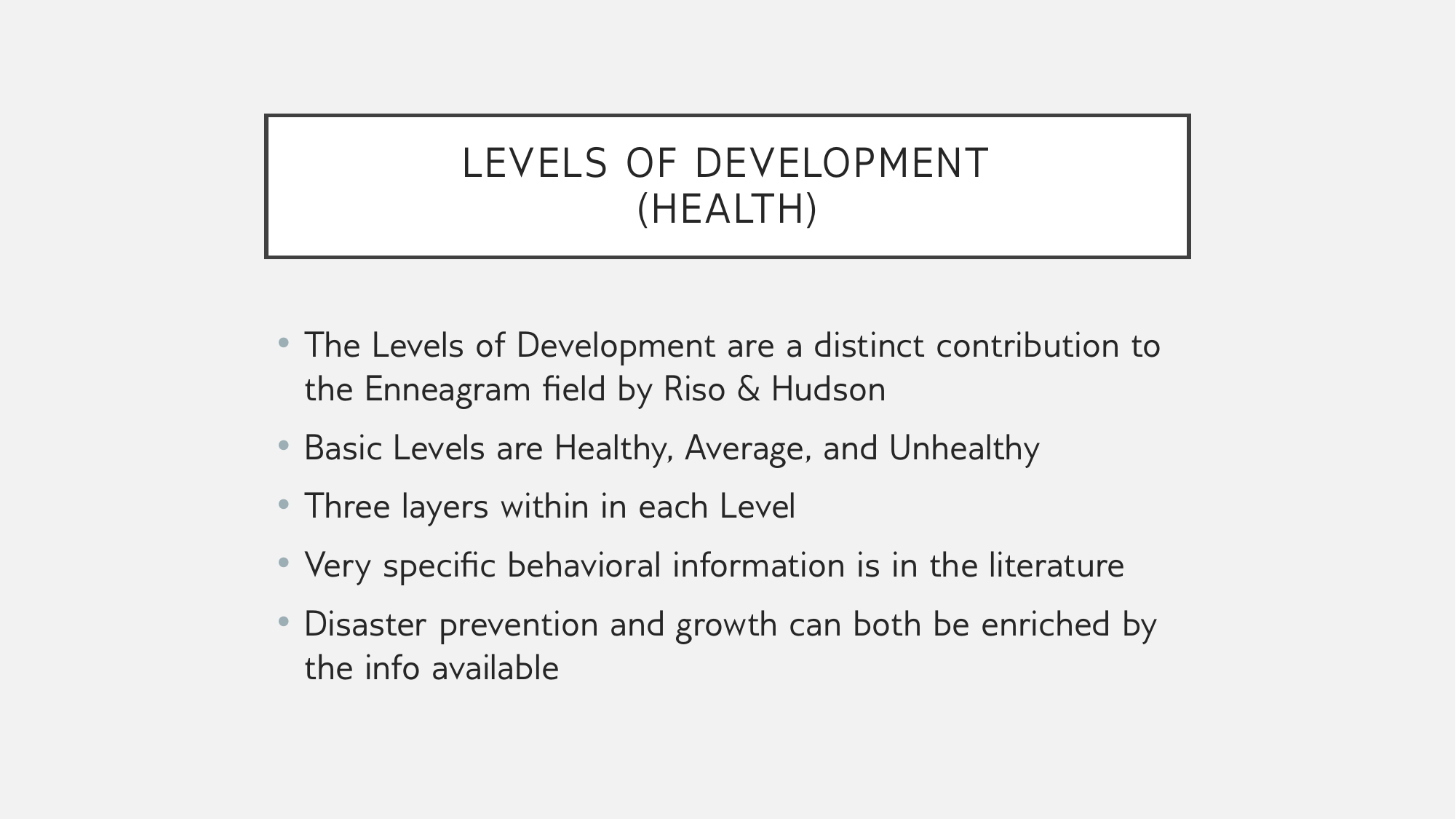

# Levels of development (health)
The Levels of Development are a distinct contribution to the Enneagram field by Riso & Hudson
Basic Levels are Healthy, Average, and Unhealthy
Three layers within in each Level
Very specific behavioral information is in the literature
Disaster prevention and growth can both be enriched by the info available